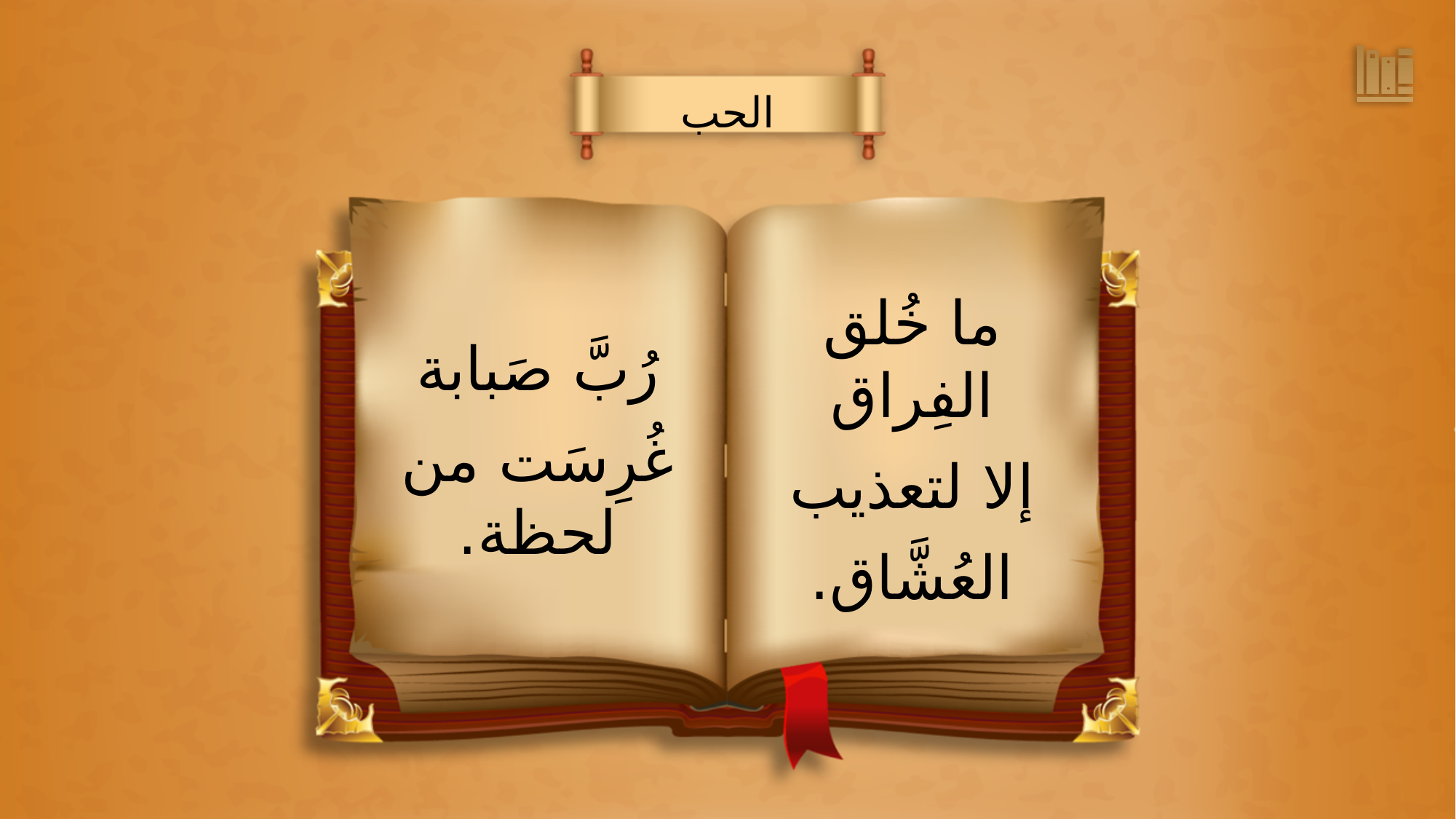

الحب
ما خُلق الفِراق
إلا لتعذيب
العُشَّاق.
رُبَّ صَبابة
غُرِسَت من لحظة.